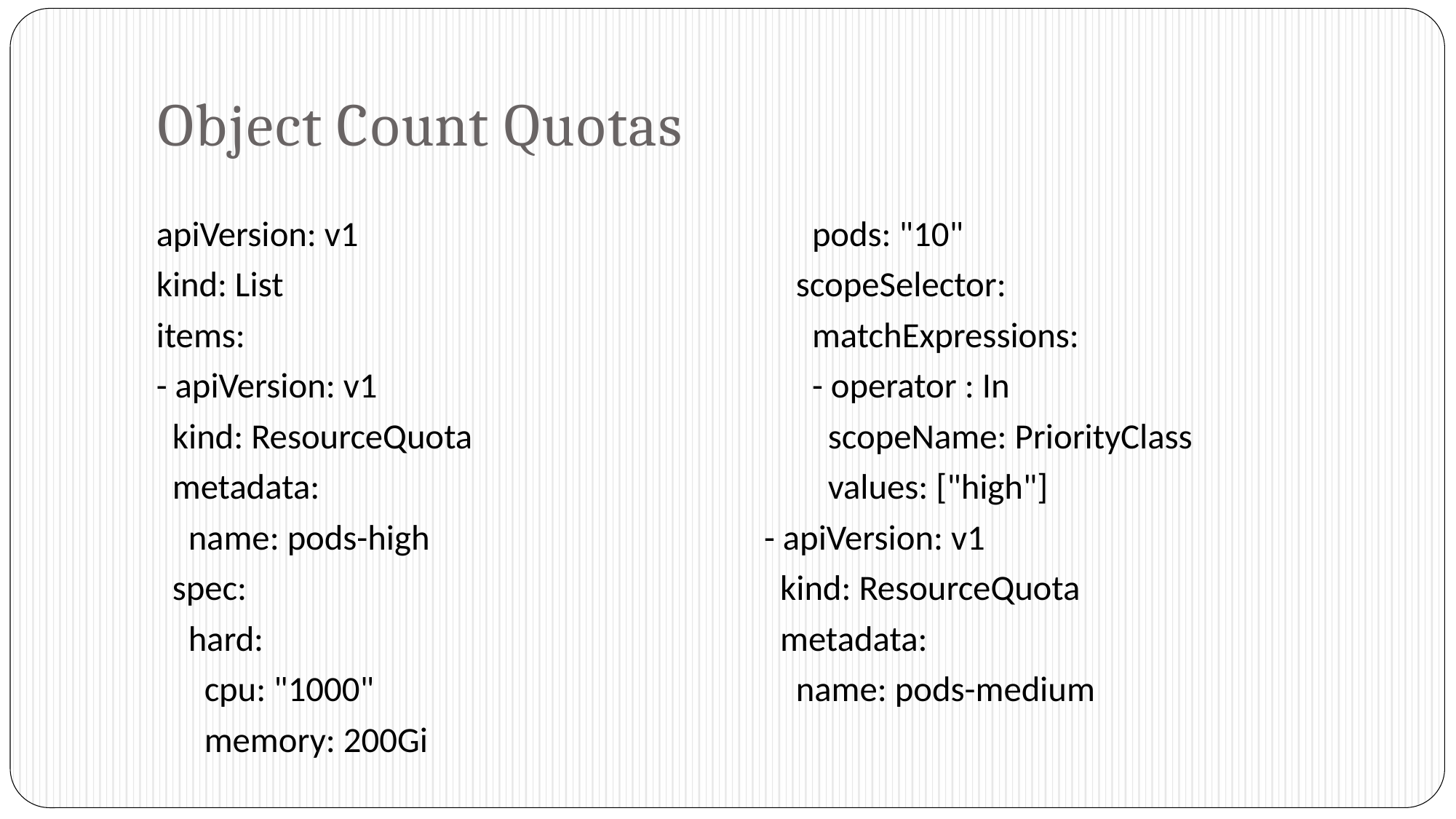

# Object Count Quotas
apiVersion: v1
kind: List
items:
- apiVersion: v1
  kind: ResourceQuota
  metadata:
    name: pods-high
  spec:
    hard:
      cpu: "1000"
      memory: 200Gi
      pods: "10"
    scopeSelector:
      matchExpressions:
      - operator : In
        scopeName: PriorityClass
        values: ["high"]
- apiVersion: v1
  kind: ResourceQuota
  metadata:
    name: pods-medium